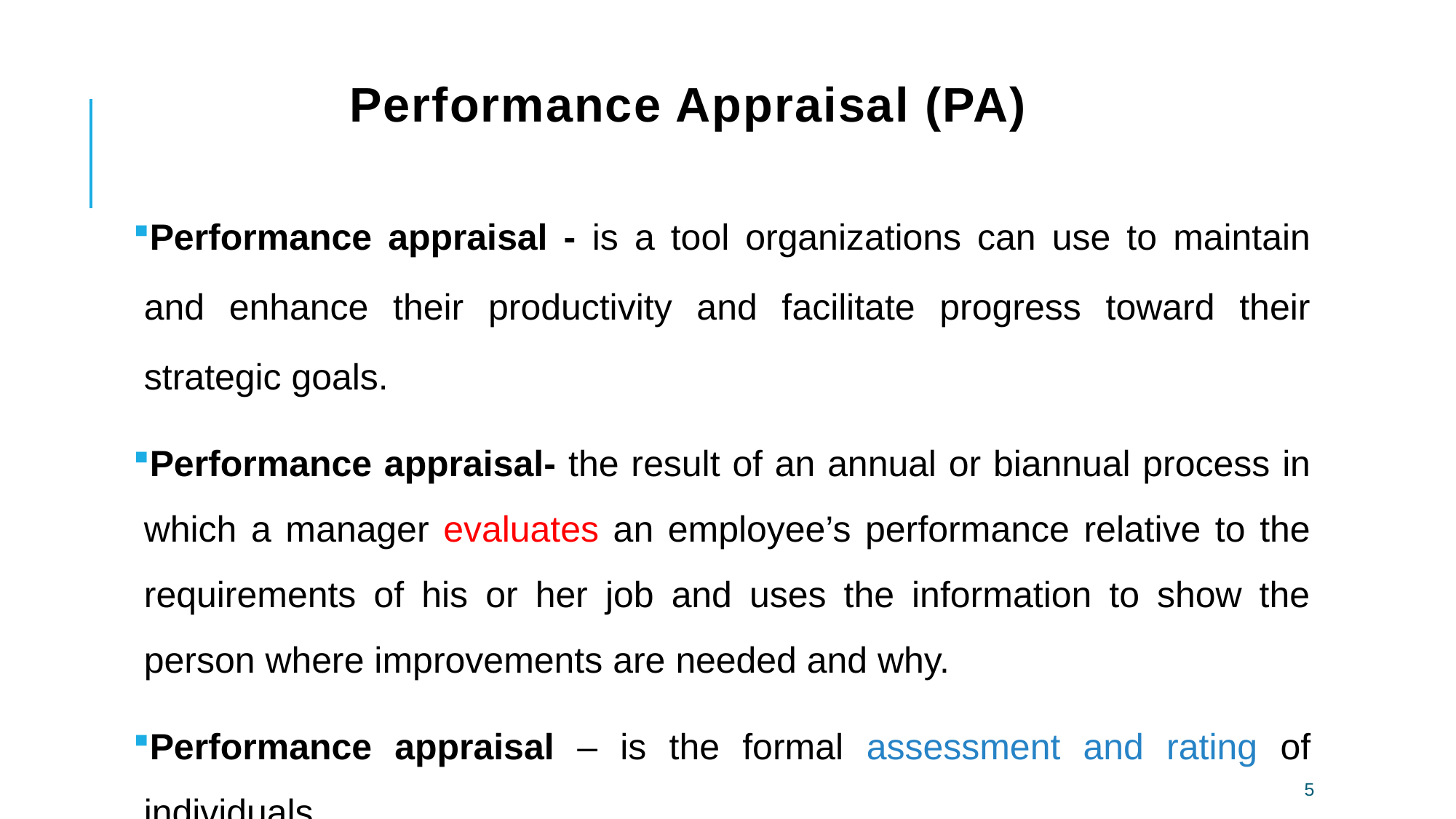

# Performance Appraisal (PA)
Performance appraisal - is a tool organizations can use to maintain and enhance their productivity and facilitate progress toward their strategic goals.
Performance appraisal- the result of an annual or biannual process in which a manager evaluates an employee’s performance relative to the requirements of his or her job and uses the information to show the person where improvements are needed and why.
Performance appraisal – is the formal assessment and rating of individuals.

5